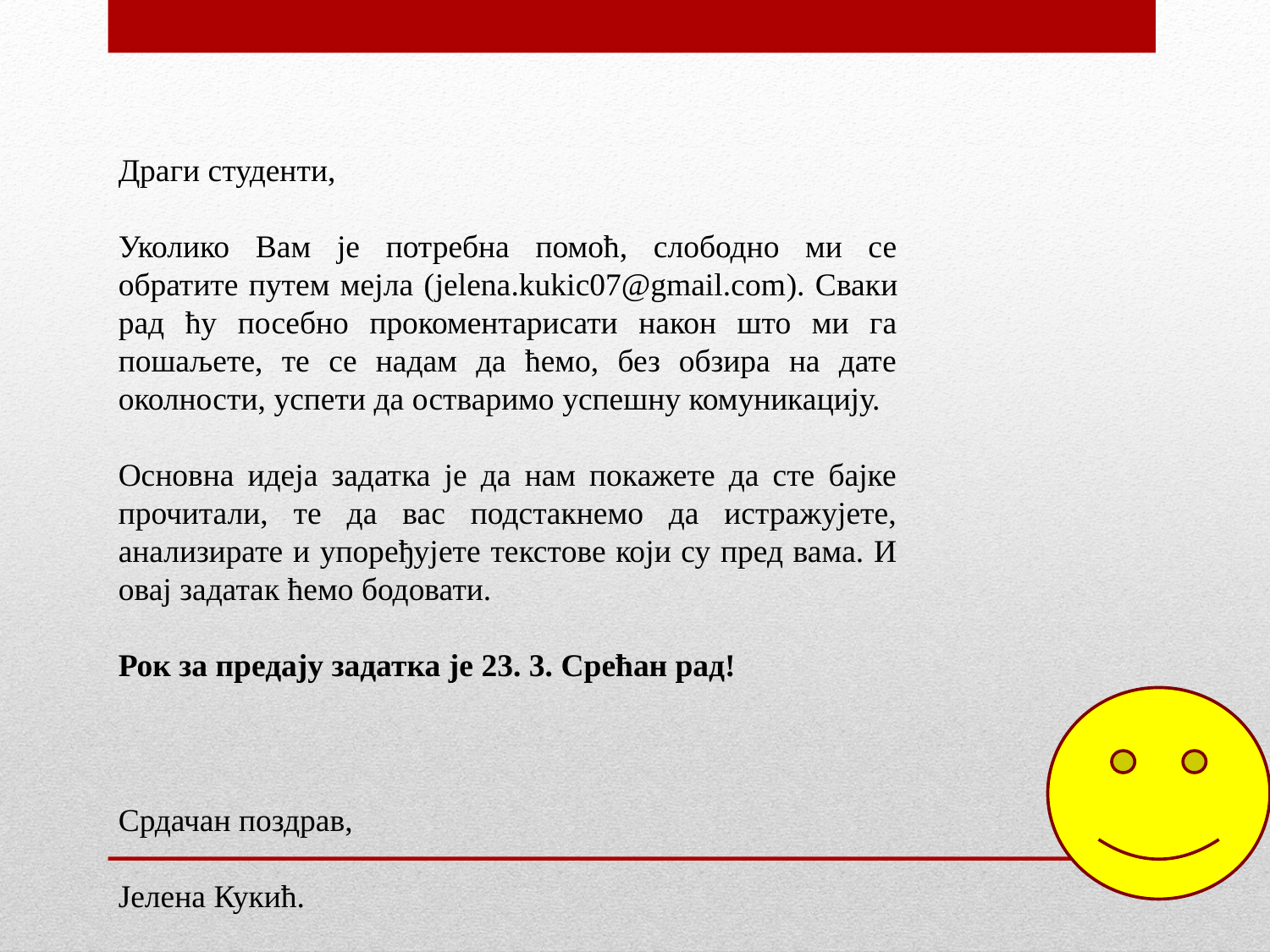

Драги студенти,

Уколико Вам је потребна помоћ, слободно ми се обратите путем мејла (jelena.kukic07@gmail.com). Сваки рад ћу посебно прокоментарисати након што ми га пошаљете, те се надам да ћемо, без обзира на дате околности, успети да остваримо успешну комуникацију.

Основна идеја задатка је да нам покажете да сте бајке прочитали, те да вас подстакнемо да истражујете, анализирате и упоређујете текстове који су пред вама. И овај задатак ћемо бодовати.

Рок за предају задатка је 23. 3. Срећан рад!

Срдачан поздрав,

Јелена Кукић.